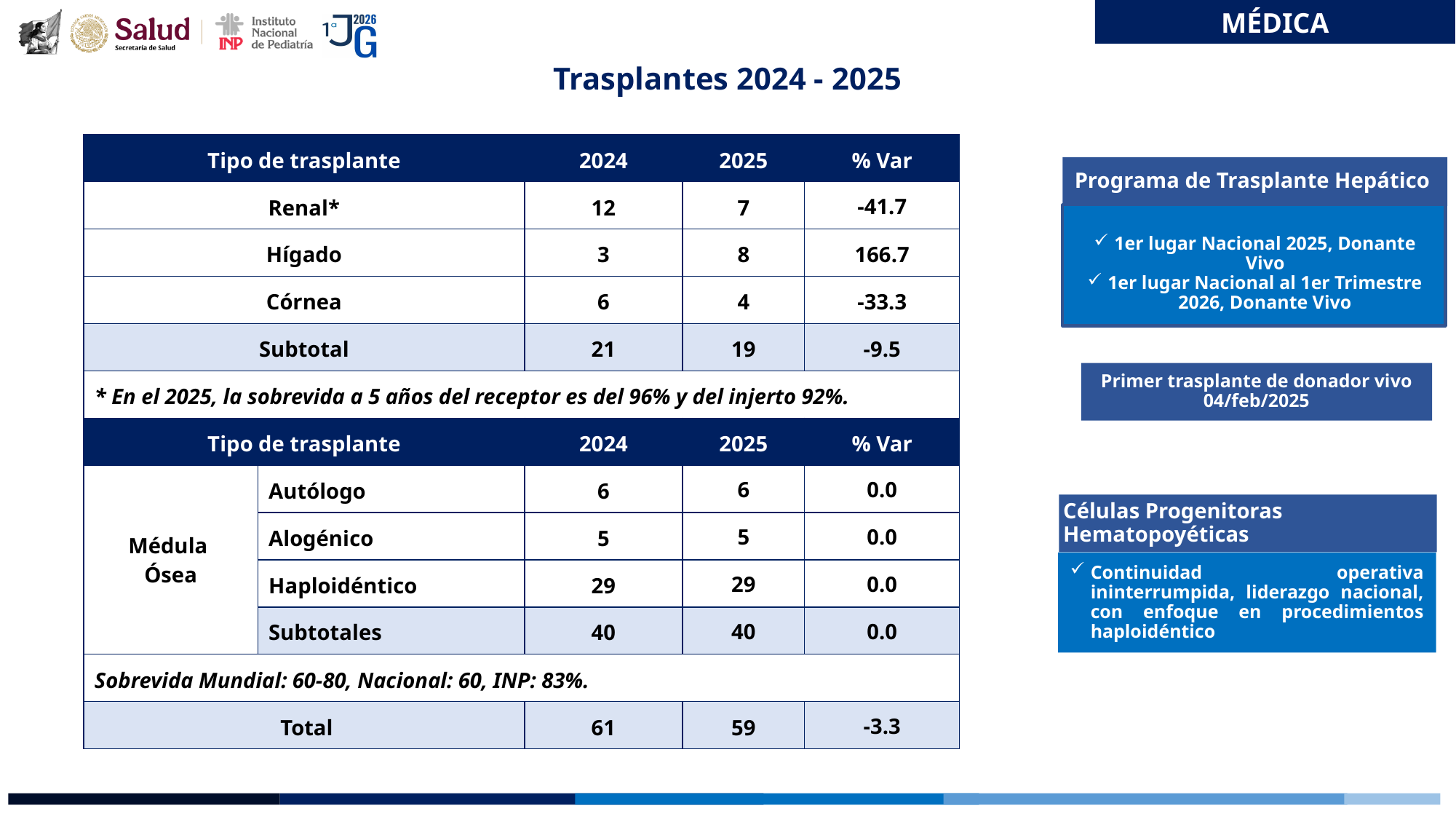

MÉDICA
Trasplantes 2024 - 2025
| Tipo de trasplante |  | 2024 | 2025 | % Var |
| --- | --- | --- | --- | --- |
| Renal\* |  | 12 | 7 | -41.7 |
| Hígado |  | 3 | 8 | 166.7 |
| Córnea |  | 6 | 4 | -33.3 |
| Subtotal |  | 21 | 19 | -9.5 |
| \* En el 2025, la sobrevida a 5 años del receptor es del 96% y del injerto 92%. |  |  |  |  |
| Tipo de trasplante |  | 2024 | 2025 | % Var |
| Médula Ósea | Autólogo | 6 | 6 | 0.0 |
|  | Alogénico | 5 | 5 | 0.0 |
|  | Haploidéntico | 29 | 29 | 0.0 |
|  | Subtotales | 40 | 40 | 0.0 |
| Sobrevida Mundial: 60-80, Nacional: 60, INP: 83%. |  |  |  |  |
| Total |  | 61 | 59 | -3.3 |
Programa de Trasplante Hepático

1er lugar Nacional 2025, Donante Vivo
1er lugar Nacional al 1er Trimestre 2026, Donante Vivo

Primer trasplante de donador vivo 04/feb/2025

Células Progenitoras Hematopoyéticas
Continuidad operativa ininterrumpida, liderazgo nacional, con enfoque en procedimientos haploidéntico